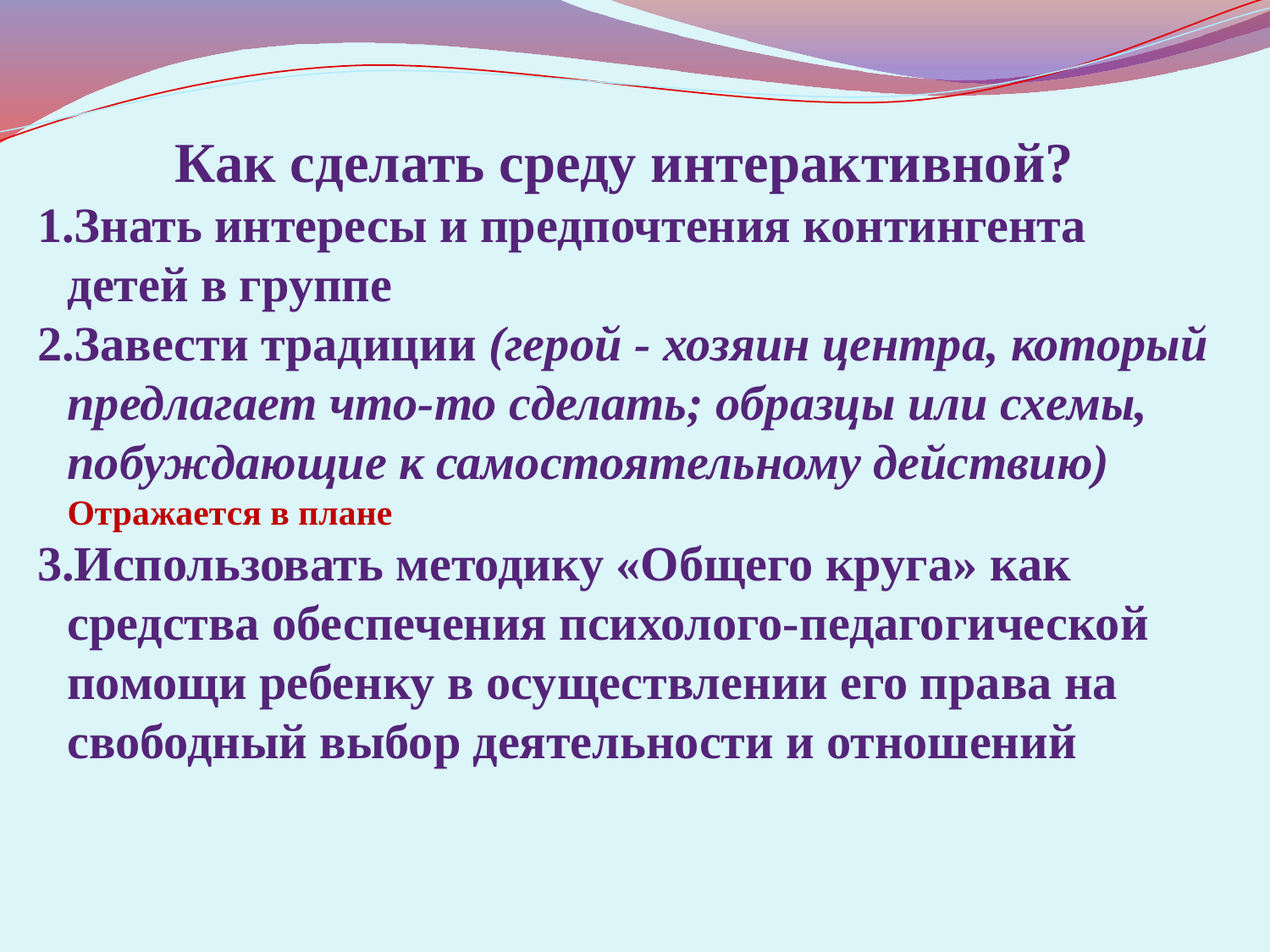

Как сделать среду интерактивной?
Знать интересы и предпочтения контингента детей в группе
Завести традиции (герой - хозяин центра, который предлагает что-то сделать; образцы или схемы, побуждающие к самостоятельному действию) Отражается в плане
Использовать методику «Общего круга» как средства обеспечения психолого-педагогической помощи ребенку в осуществлении его права на свободный выбор деятельности и отношений